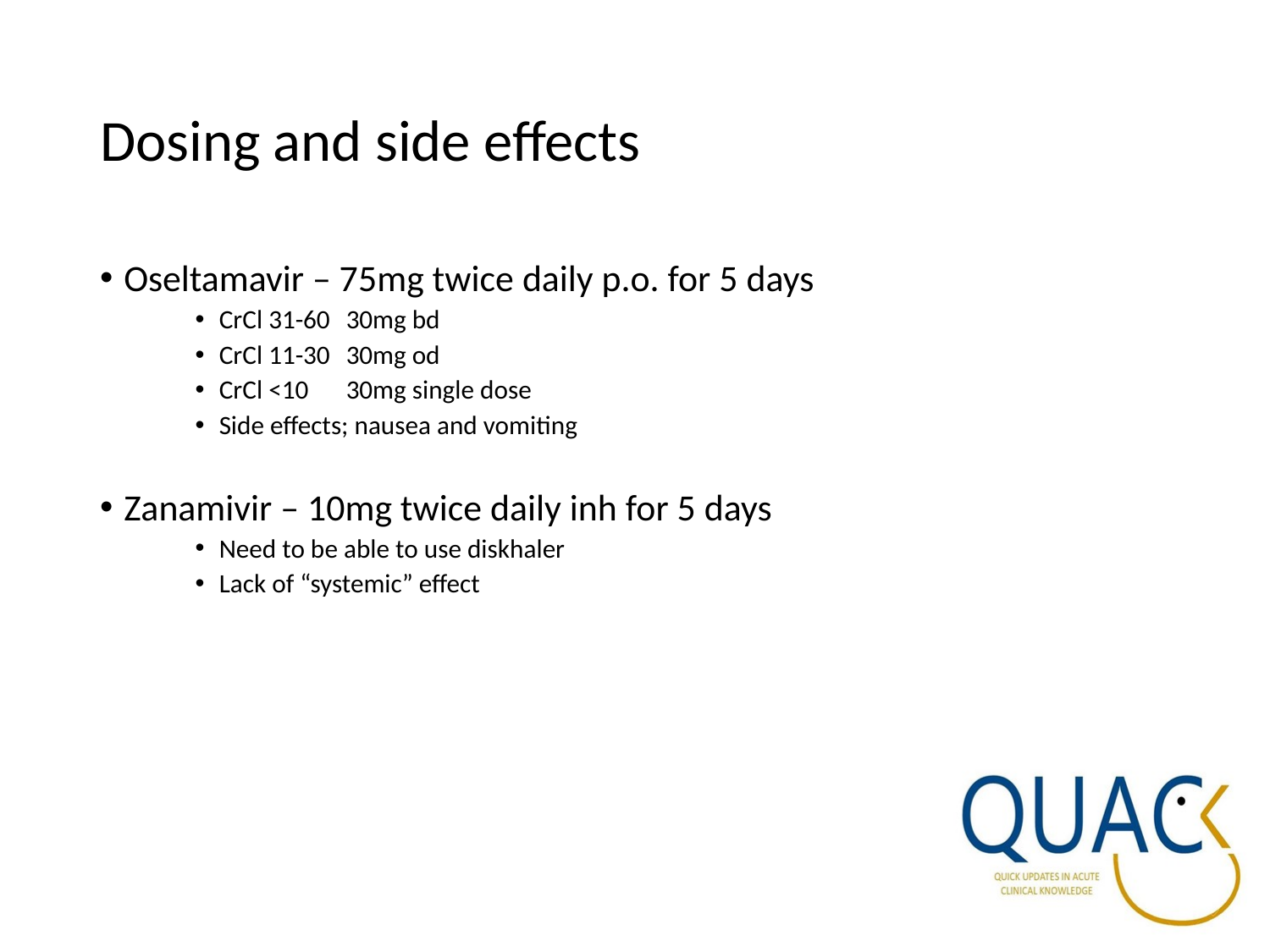

# Dosing and side effects
Oseltamavir – 75mg twice daily p.o. for 5 days
CrCl 31-60	30mg bd
CrCl 11-30	30mg od
CrCl <10	30mg single dose
Side effects; nausea and vomiting

Zanamivir – 10mg twice daily inh for 5 days
Need to be able to use diskhaler
Lack of “systemic” effect